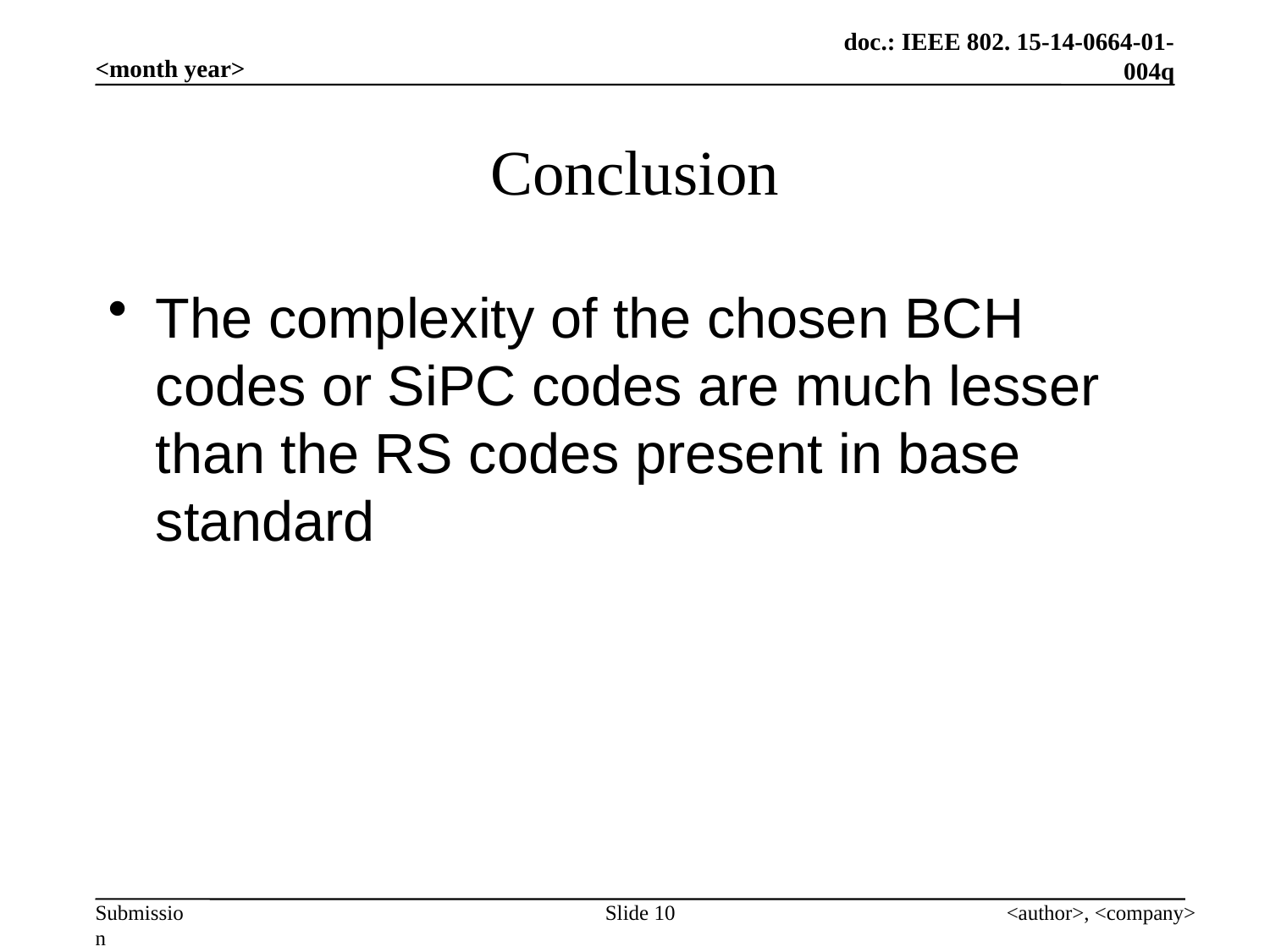

<month year>
# Conclusion
The complexity of the chosen BCH codes or SiPC codes are much lesser than the RS codes present in base standard
Slide 10
<author>, <company>